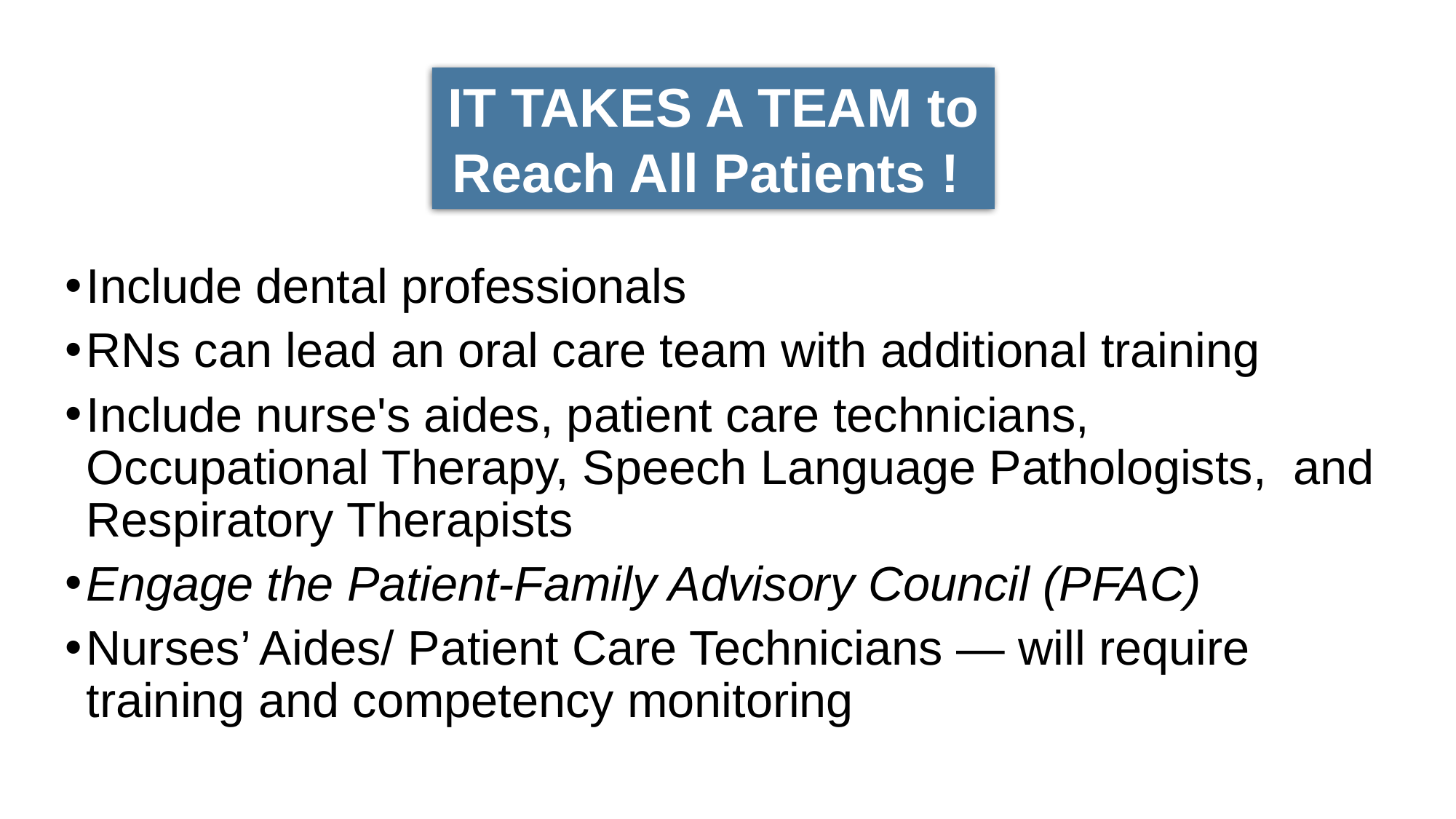

# Key Points To Remember
IT TAKES A TEAM to Reach All Patients !
Include dental professionals
RNs can lead an oral care team with additional training
Include nurse's aides, patient care technicians,
Occupational Therapy, Speech Language Pathologists,  and Respiratory Therapists
Engage the Patient-Family Advisory Council (PFAC)
Nurses’ Aides/ Patient Care Technicians — will require training and competency monitoring